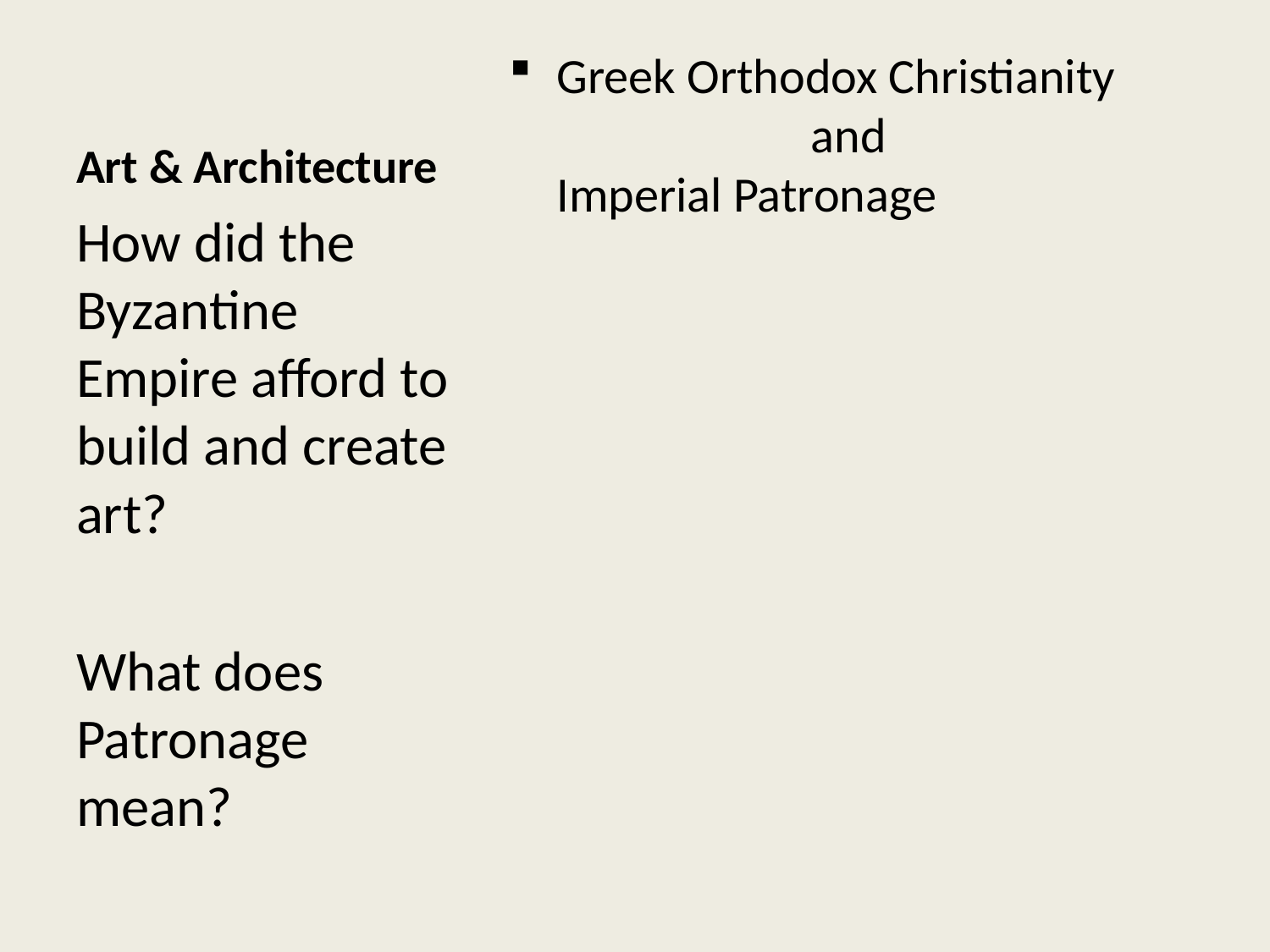

# Art & Architecture
Greek Orthodox Christianity 			and
Imperial Patronage

How did the Byzantine Empire afford to build and create art?

What does Patronage mean?